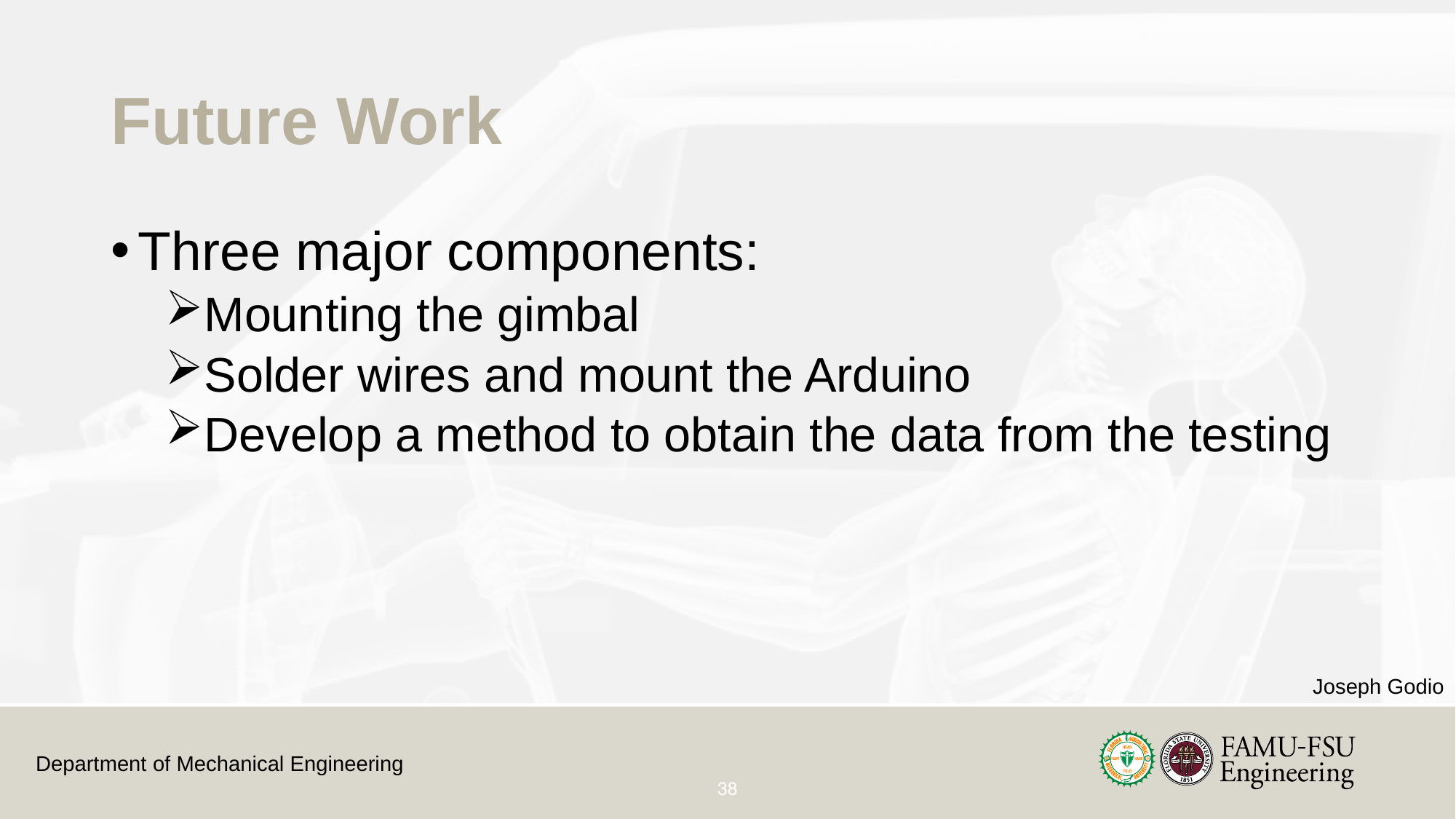

# Future Work
Three major components:
Mounting the gimbal
Solder wires and mount the Arduino
Develop a method to obtain the data from the testing
Joseph Godio
38